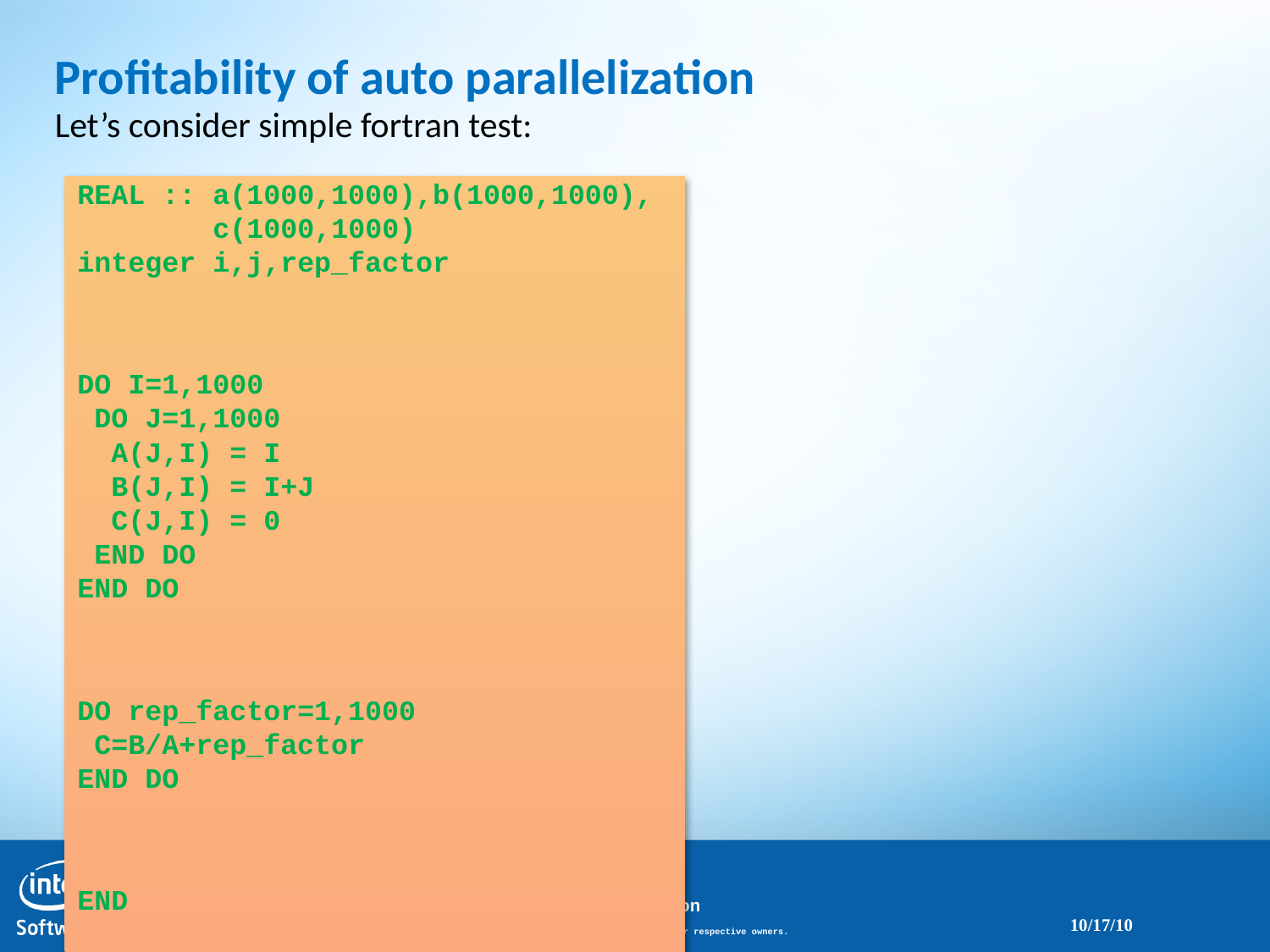

Profitability of auto parallelization
Let’s consider simple fortran test:
REAL :: a(1000,1000),b(1000,1000),
        c(1000,1000)
integer i,j,rep_factor

DO I=1,1000
 DO J=1,1000
  A(J,I) = I
  B(J,I) = I+J
  C(J,I) = 0
 END DO
END DO

DO rep_factor=1,1000
 C=B/A+rep_factor
END DO

END

10/17/10